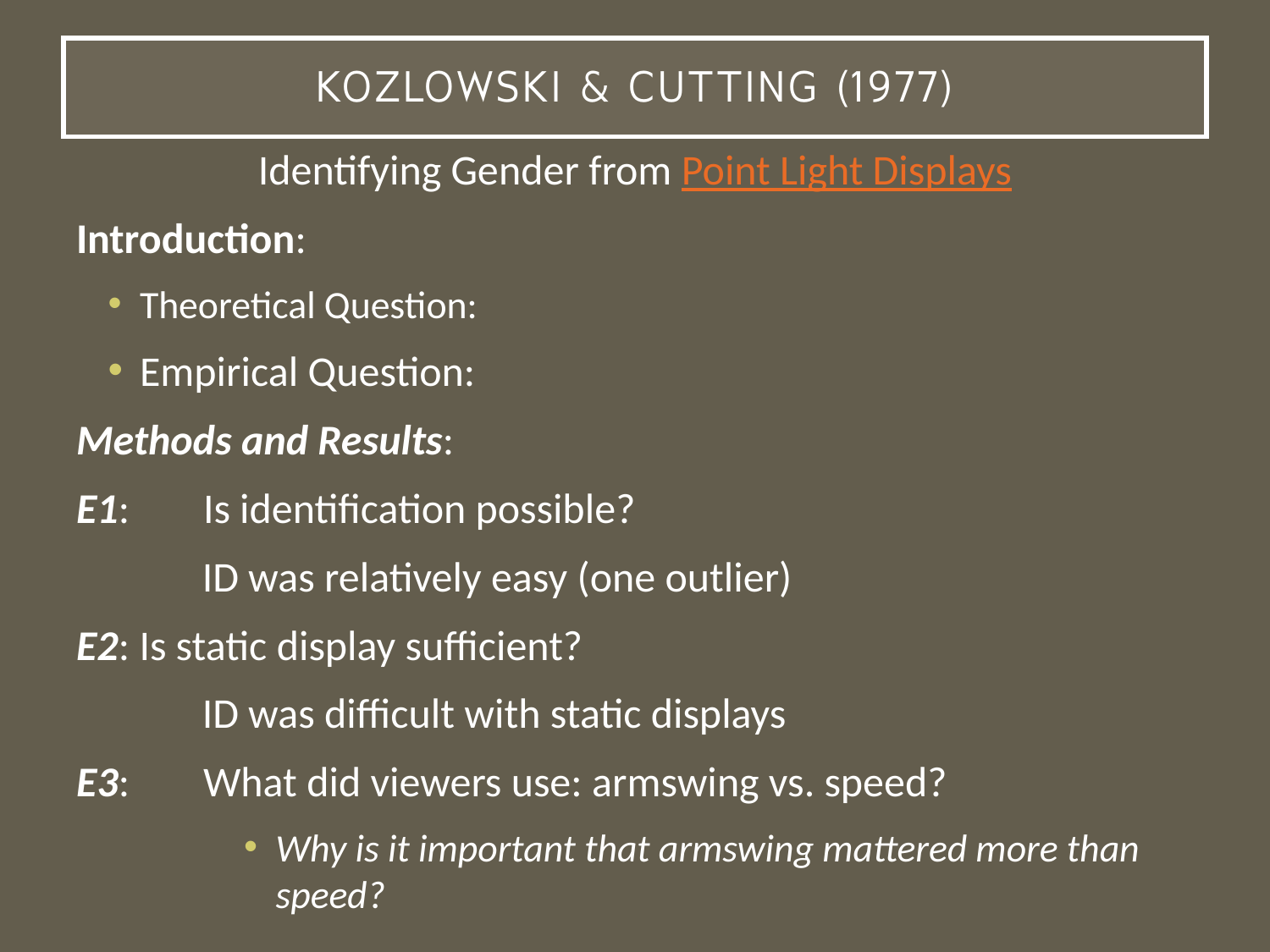

# Kozlowski & Cutting (1977)
Identifying Gender from Point Light Displays
Introduction:
Theoretical Question:
Empirical Question:
Methods and Results:
E1:	Is identification possible?
ID was relatively easy (one outlier)
E2: Is static display sufficient?
ID was difficult with static displays
E3:	What did viewers use: armswing vs. speed?
Why is it important that armswing mattered more than speed?